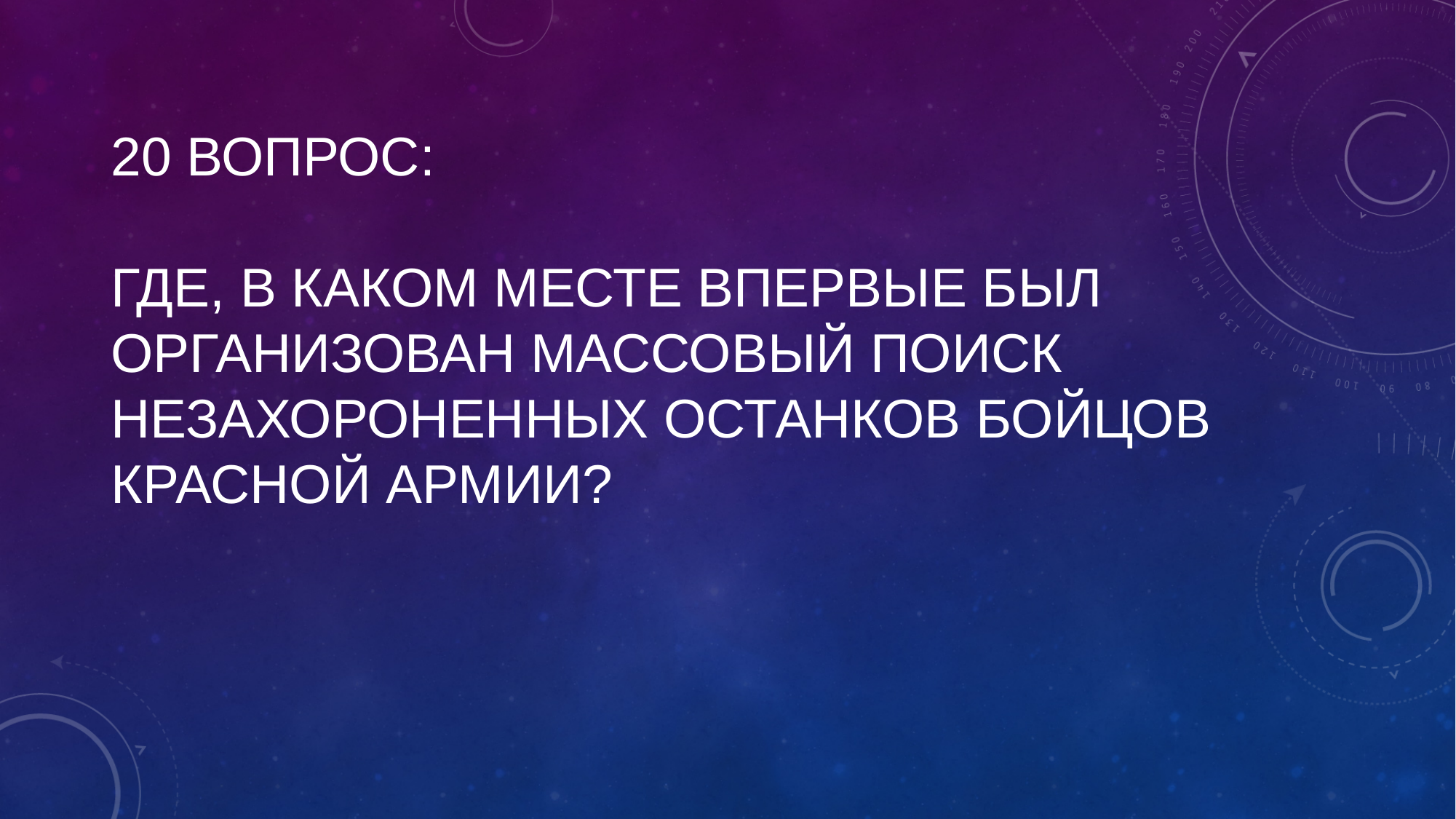

# 20 вопрос: Где, в каком месте впервые был организован массовый поиск незахороненных останков бойцов Красной армии?